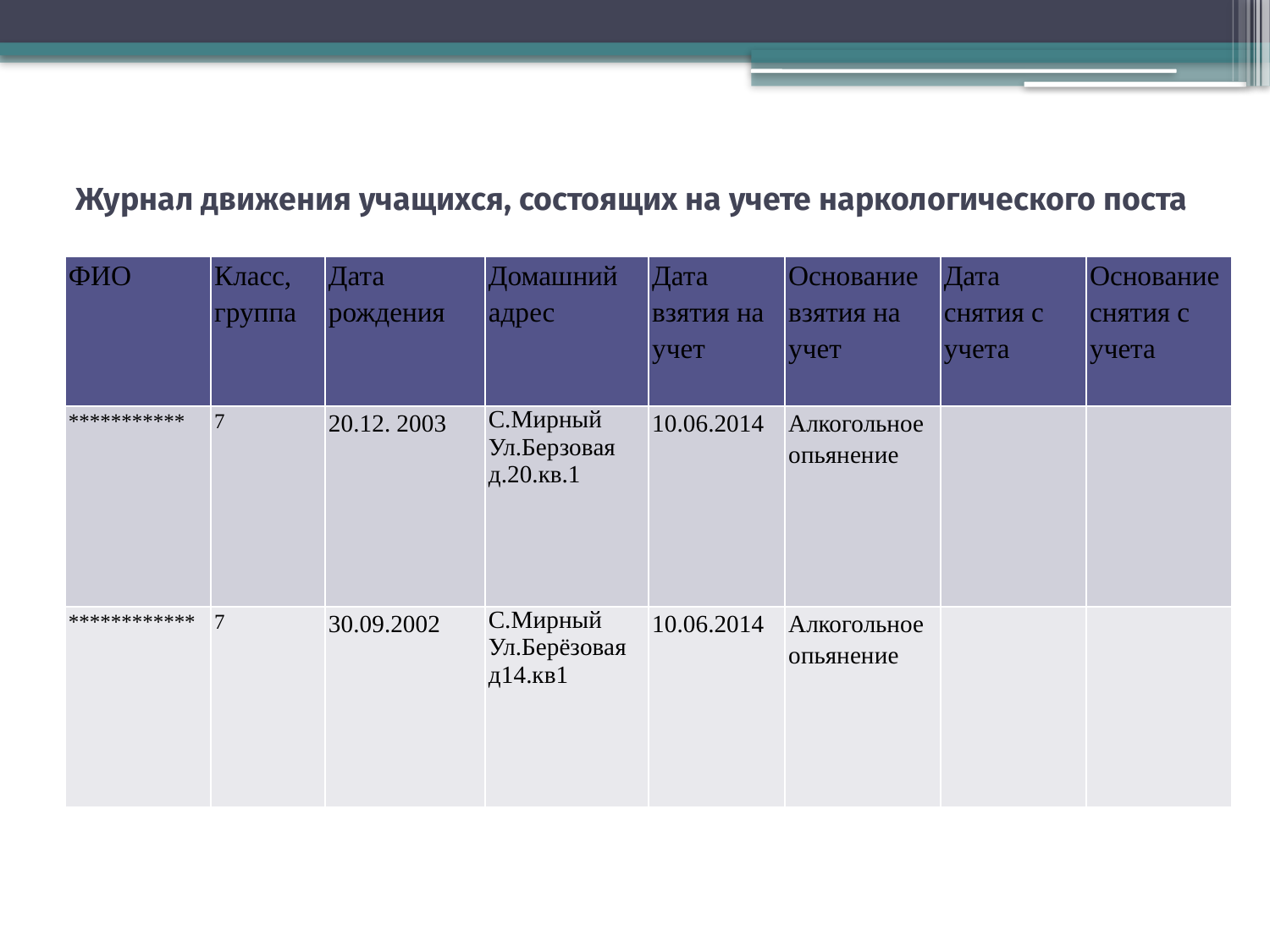

# Журнал движения учащихся, состоящих на учете наркологического поста
| ФИО | Класс, группа | Дата рождения | Домашний адрес | Дата взятия на учет | Основание взятия на учет | Дата снятия с учета | Основание снятия с учета |
| --- | --- | --- | --- | --- | --- | --- | --- |
| \*\*\*\*\*\*\*\*\*\*\* | 7 | 20.12. 2003 | С.Мирный Ул.Берзовая д.20.кв.1 | 10.06.2014 | Алкогольное опьянение |  |  |
| \*\*\*\*\*\*\*\*\*\*\*\* | 7 | 30.09.2002 | С.Мирный Ул.Берёзовая д14.кв1 | 10.06.2014 | Алкогольное опьянение |  |  |